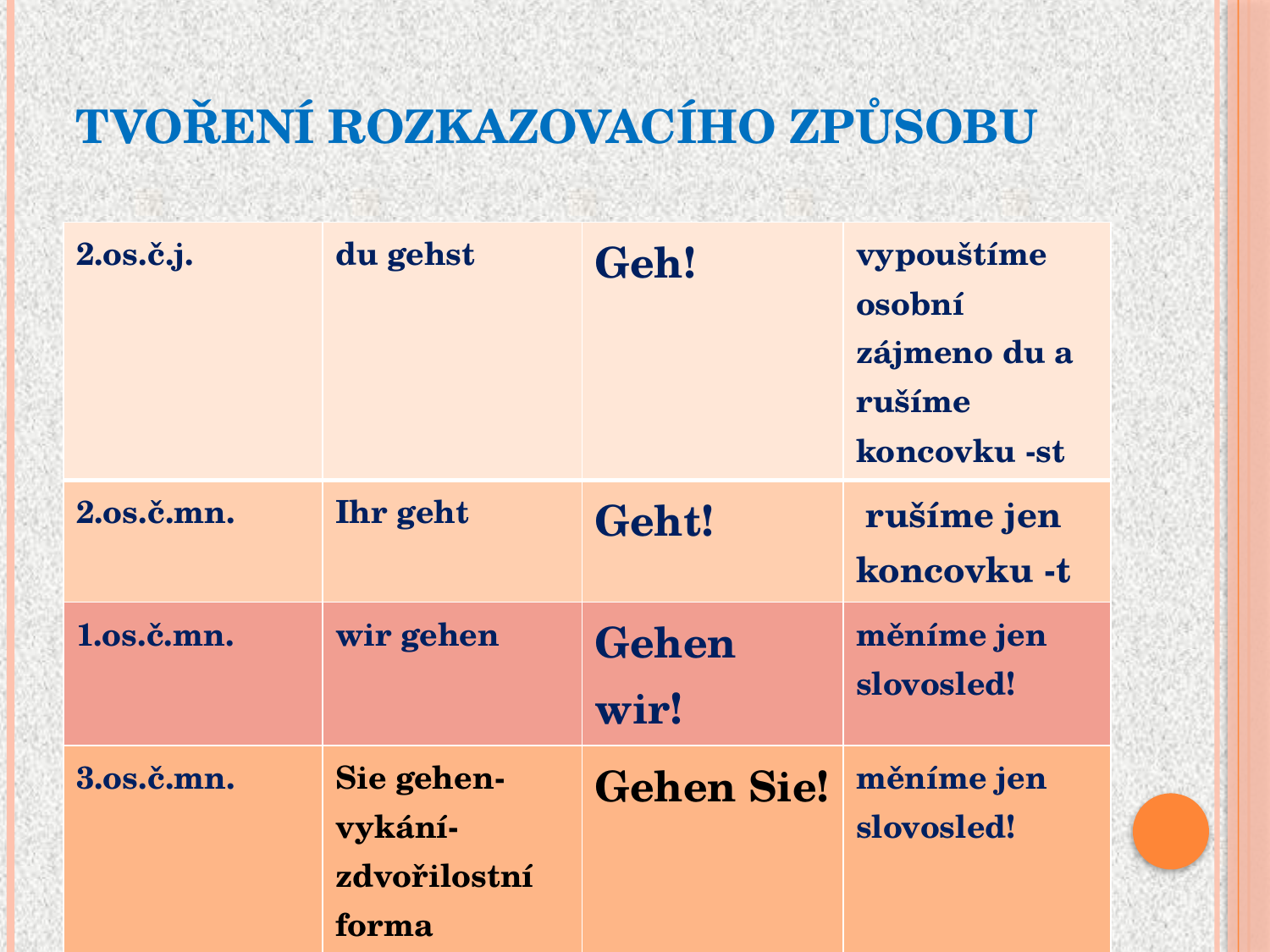

# Tvoření rozkazovacího způsobu
| 2.os.č.j. | du gehst | Geh! | vypouštíme osobní zájmeno du a rušíme koncovku -st |
| --- | --- | --- | --- |
| 2.os.č.mn. | Ihr geht | Geht! | rušíme jen koncovku -t |
| 1.os.č.mn. | wir gehen | Gehen wir! | měníme jen slovosled! |
| 3.os.č.mn. | Sie gehen-vykání-zdvořilostní forma | Gehen Sie! | měníme jen slovosled! |